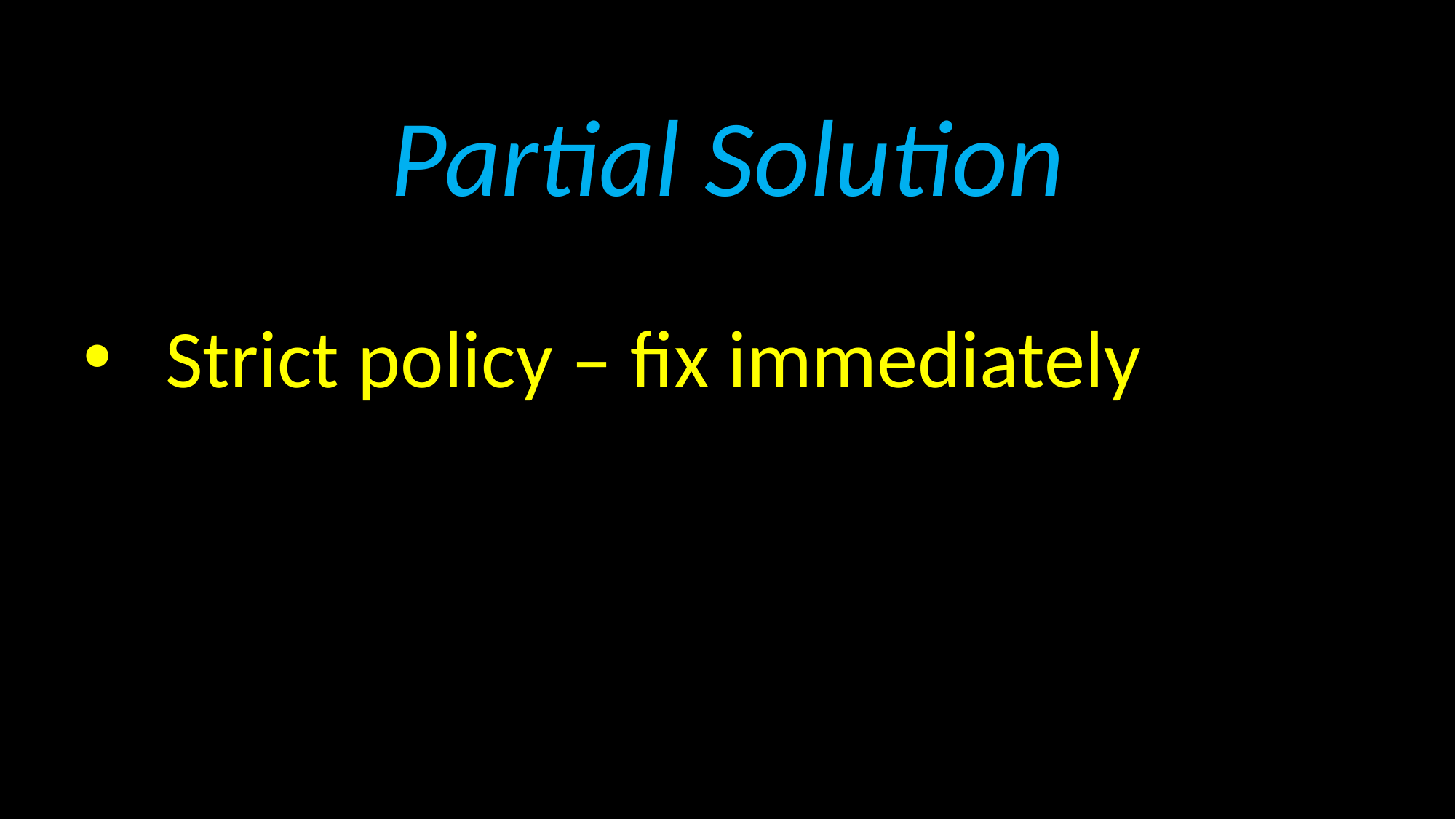

Partial Solution
Strict policy – fix immediately